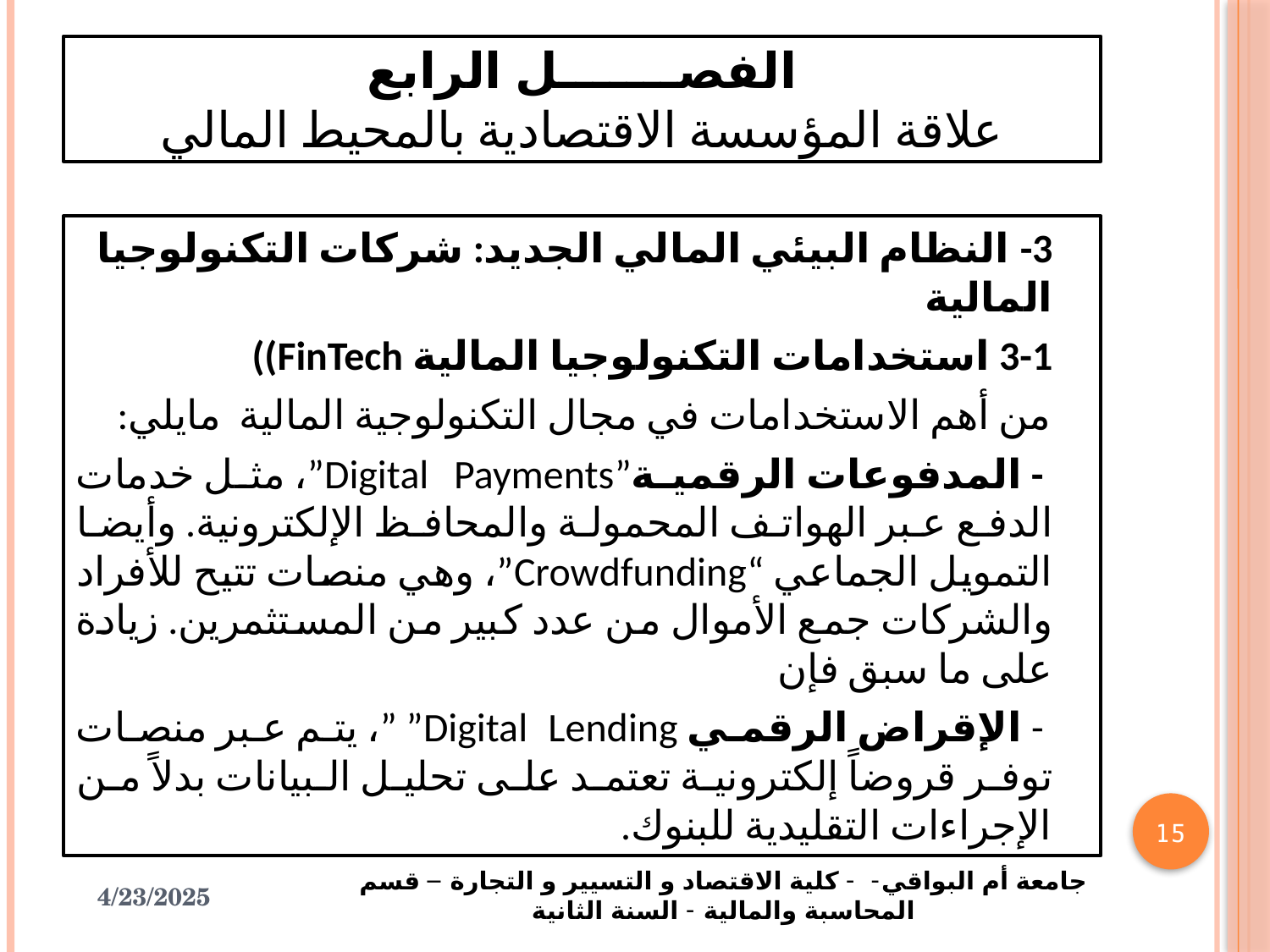

# الفصـــــــل الرابع علاقة المؤسسة الاقتصادية بالمحيط المالي
3-	 النظام البيئي المالي الجديد: شركات التكنولوجيا المالية
3-1 استخدامات التكنولوجيا المالية FinTech))
من أهم الاستخدامات في مجال التكنولوجية المالية  مايلي:
 - المدفوعات الرقمية”Digital Payments”، مثل خدمات الدفع عبر الهواتف المحمولة والمحافظ الإلكترونية. وأيضا التمويل الجماعي “Crowdfunding”، وهي منصات تتيح للأفراد والشركات جمع الأموال من عدد كبير من المستثمرين. زيادة على ما سبق فإن
 - الإقراض الرقمي Digital Lending” ”، يتم عبر منصات توفر قروضاً إلكترونية تعتمد على تحليل البيانات بدلاً من الإجراءات التقليدية للبنوك.

15
جامعة أم البواقي-  - كلية الاقتصاد و التسيير و التجارة – قسم المحاسبة والمالية - السنة الثانية
4/23/2025